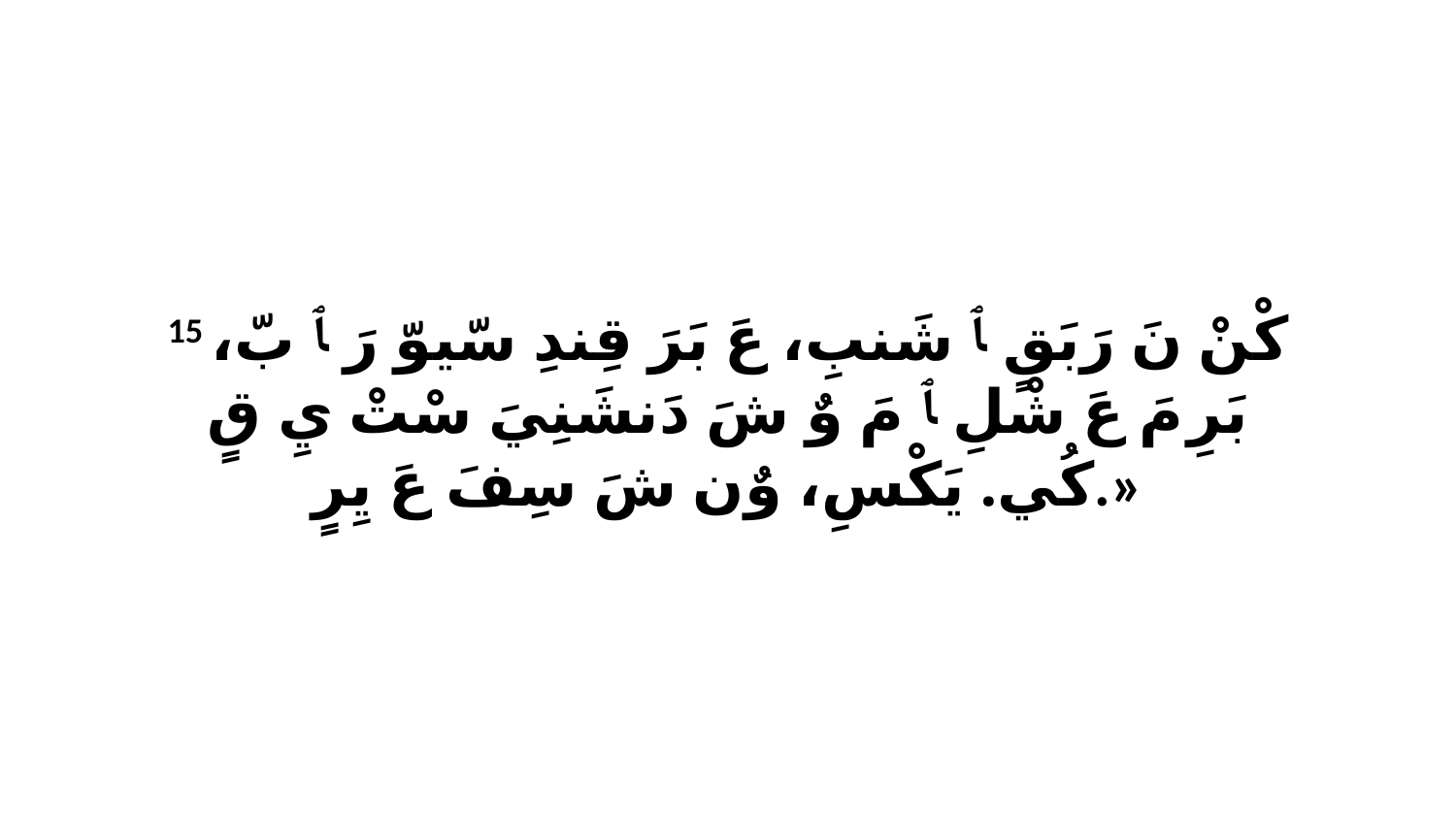

15 كْنْ نَ رَبَقٍ ﭑ شَنبِ، عَ بَرَ قِندِ سّيوّ رَ ﭑ بّ، بَرِ مَ عَ شْلِ ﭑ مَ وٌ شَ دَنشَنِيَ سْتْ يِ قٍ كُي. يَكْسِ، وٌن شَ سِفَ عَ يِرٍ.»